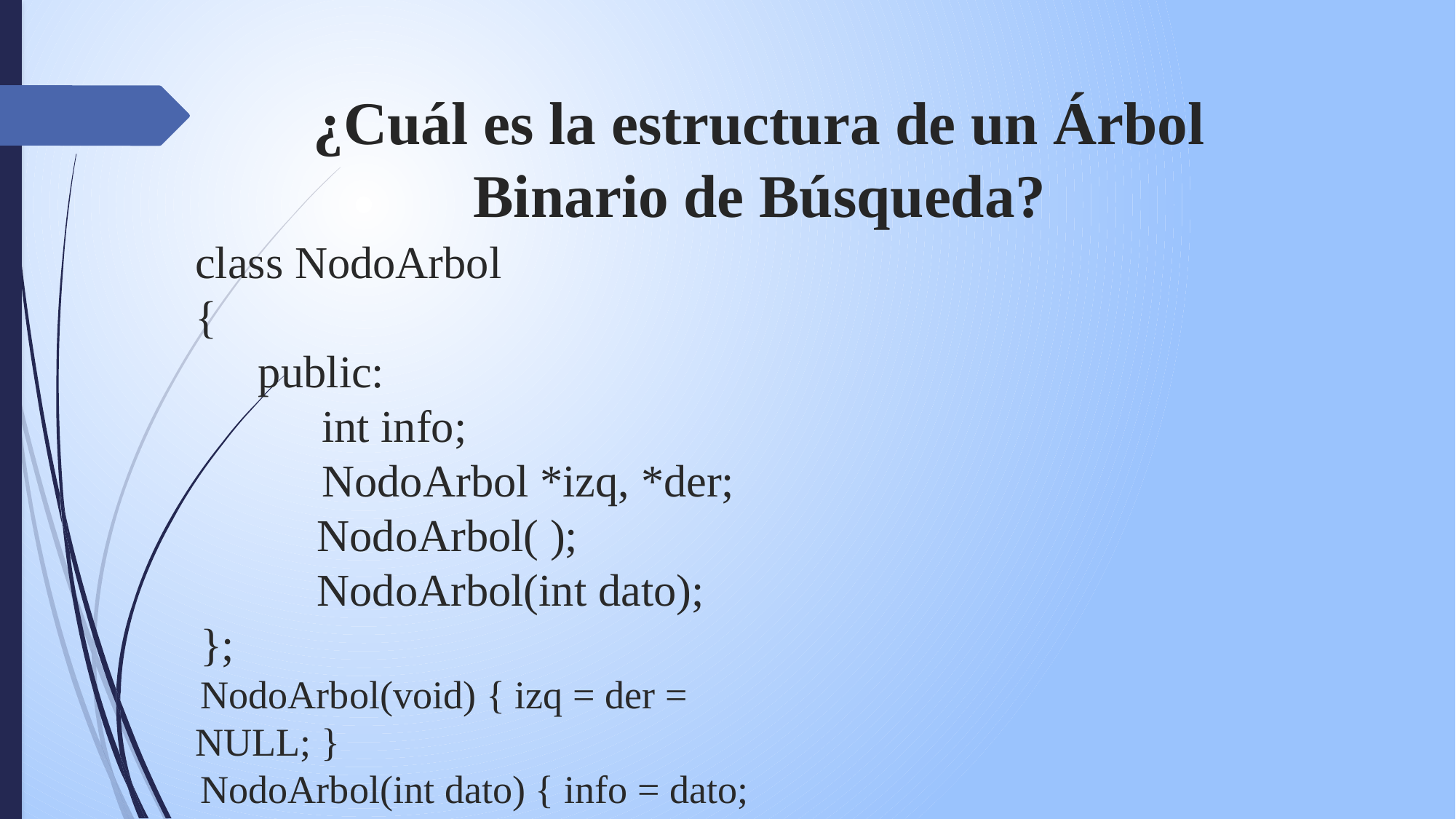

# ¿Cuál es la estructura de un Árbol Binario de Búsqueda?
class NodoArbol
{
public:
int info;
NodoArbol *izq, *der;  NodoArbol( );  NodoArbol(int dato);
};
NodoArbol(void) { izq = der = NULL; }
NodoArbol(int dato) { info = dato; izq = der = NULL; }